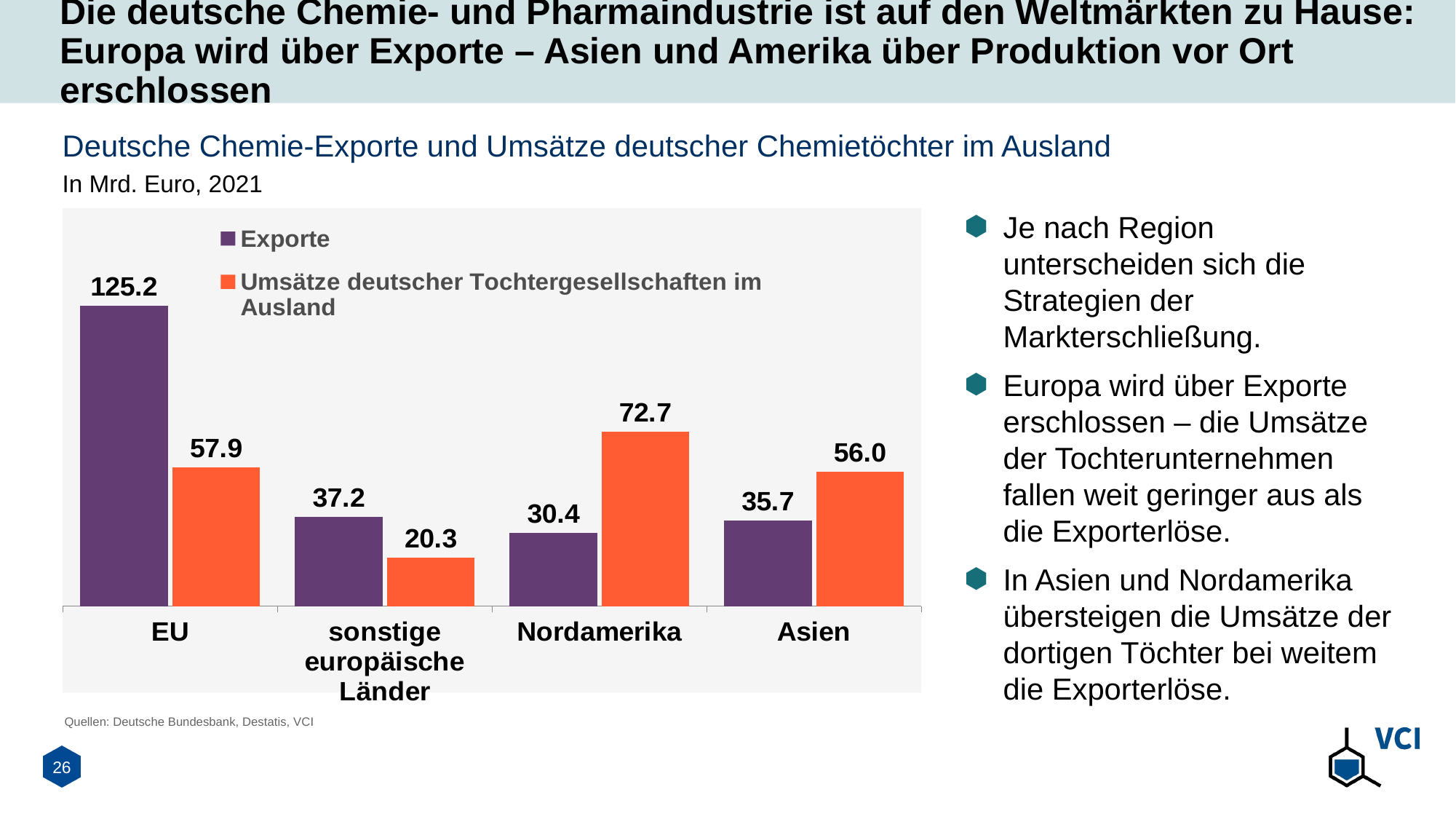

# Die deutsche Chemie- und Pharmaindustrie ist auf den Weltmärkten zu Hause: Europa wird über Exporte – Asien und Amerika über Produktion vor Ort erschlossen
Deutsche Chemie-Exporte und Umsätze deutscher Chemietöchter im Ausland
In Mrd. Euro, 2021
Je nach Region unterscheiden sich die Strategien der Markterschließung.
Europa wird über Exporte erschlossen – die Umsätze der Tochterunternehmen fallen weit geringer aus als die Exporterlöse.
In Asien und Nordamerika übersteigen die Umsätze der dortigen Töchter bei weitem die Exporterlöse.

### Chart

| Category | Exporte | Umsätze deutscher Tochtergesellschaften im Ausland |
|---|---|---|
| EU | 125.153188 | 57.9 |
| sonstige
europäische Länder | 37.243473 | 20.3 |
| Nordamerika | 30.446035 | 72.7 |
| Asien | 35.720224 | 56.0 |
Quellen: Deutsche Bundesbank, Destatis, VCI

26